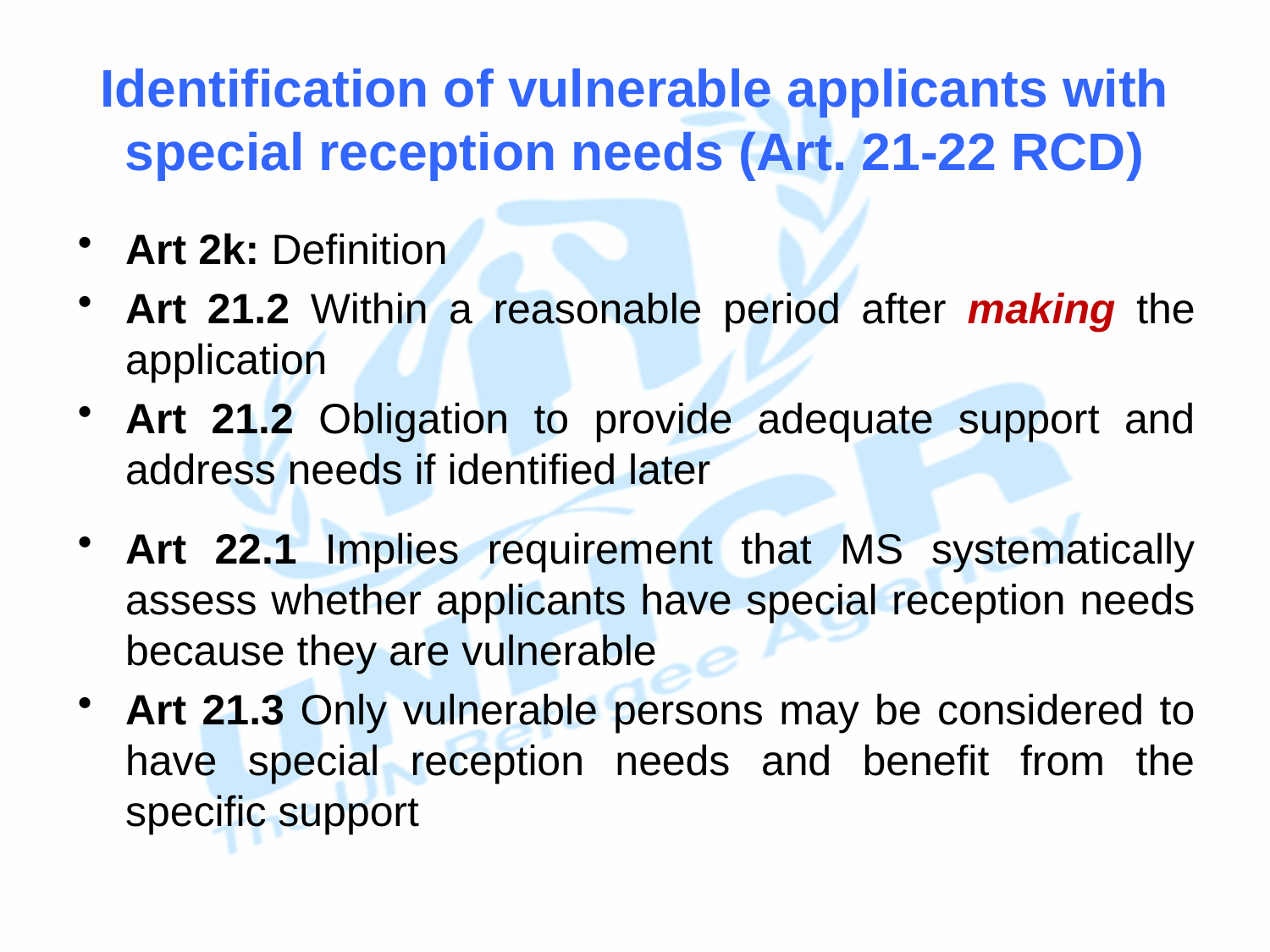

# Identification of vulnerable applicants with special reception needs (Art. 21-22 RCD)
Art 2k: Definition
Art 21.2 Within a reasonable period after making the application
Art 21.2 Obligation to provide adequate support and address needs if identified later

Art 22.1 Implies requirement that MS systematically assess whether applicants have special reception needs because they are vulnerable
Art 21.3 Only vulnerable persons may be considered to have special reception needs and benefit from the specific support